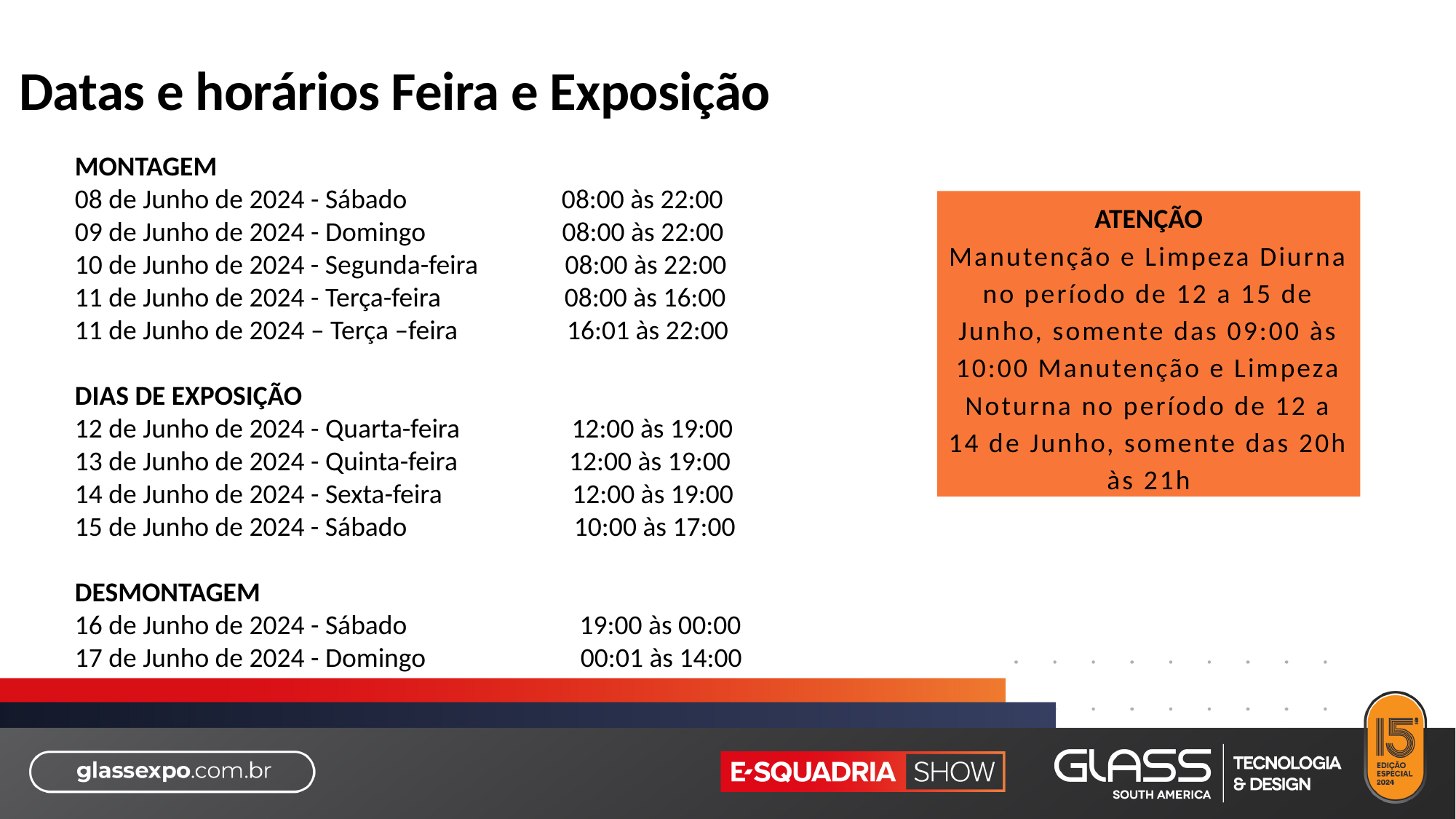

Datas e horários Feira e Exposição
MONTAGEM
08 de Junho de 2024 - Sábado                         08:00 às 22:00
09 de Junho de 2024 - Domingo                      08:00 às 22:00
10 de Junho de 2024 - Segunda-feira              08:00 às 22:00
11 de Junho de 2024 - Terça-feira                    08:00 às 16:00
11 de Junho de 2024 – Terça –feira 	         16:01 às 22:00

DIAS DE EXPOSIÇÃO
12 de Junho de 2024 - Quarta-feira                  12:00 às 19:00
13 de Junho de 2024 - Quinta-feira                  12:00 às 19:00
14 de Junho de 2024 - Sexta-feira                     12:00 às 19:00
15 de Junho de 2024 - Sábado                           10:00 às 17:00

DESMONTAGEM
16 de Junho de 2024 - Sábado                            19:00 às 00:00
17 de Junho de 2024 - Domingo                         00:01 às 14:00

ATENÇÃO
Manutenção e Limpeza Diurna no período de 12 a 15 de Junho, somente das 09:00 às 10:00 Manutenção e Limpeza Noturna no período de 12 a 14 de Junho, somente das 20h às 21h